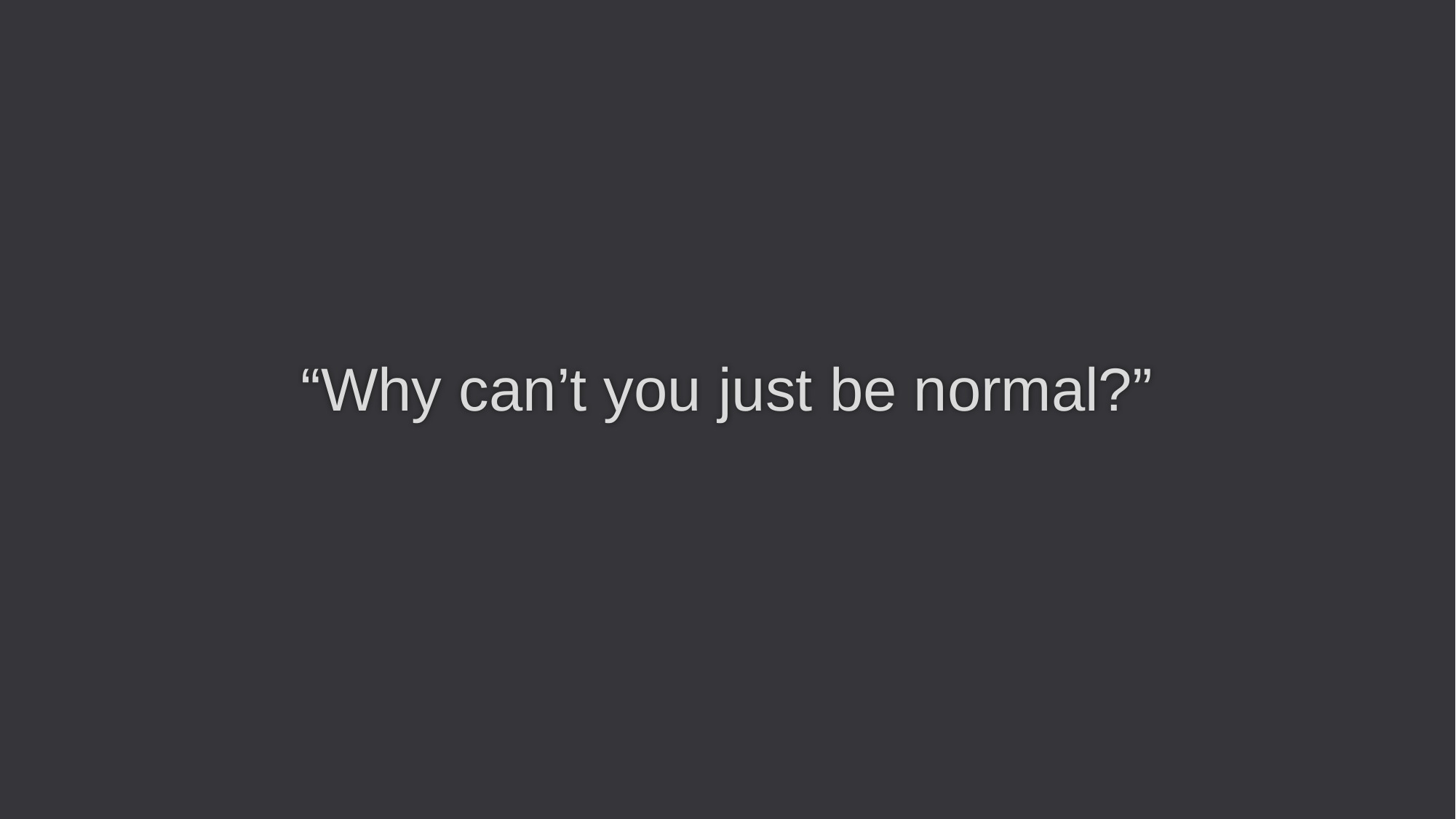

# “Why can’t you just be normal?”